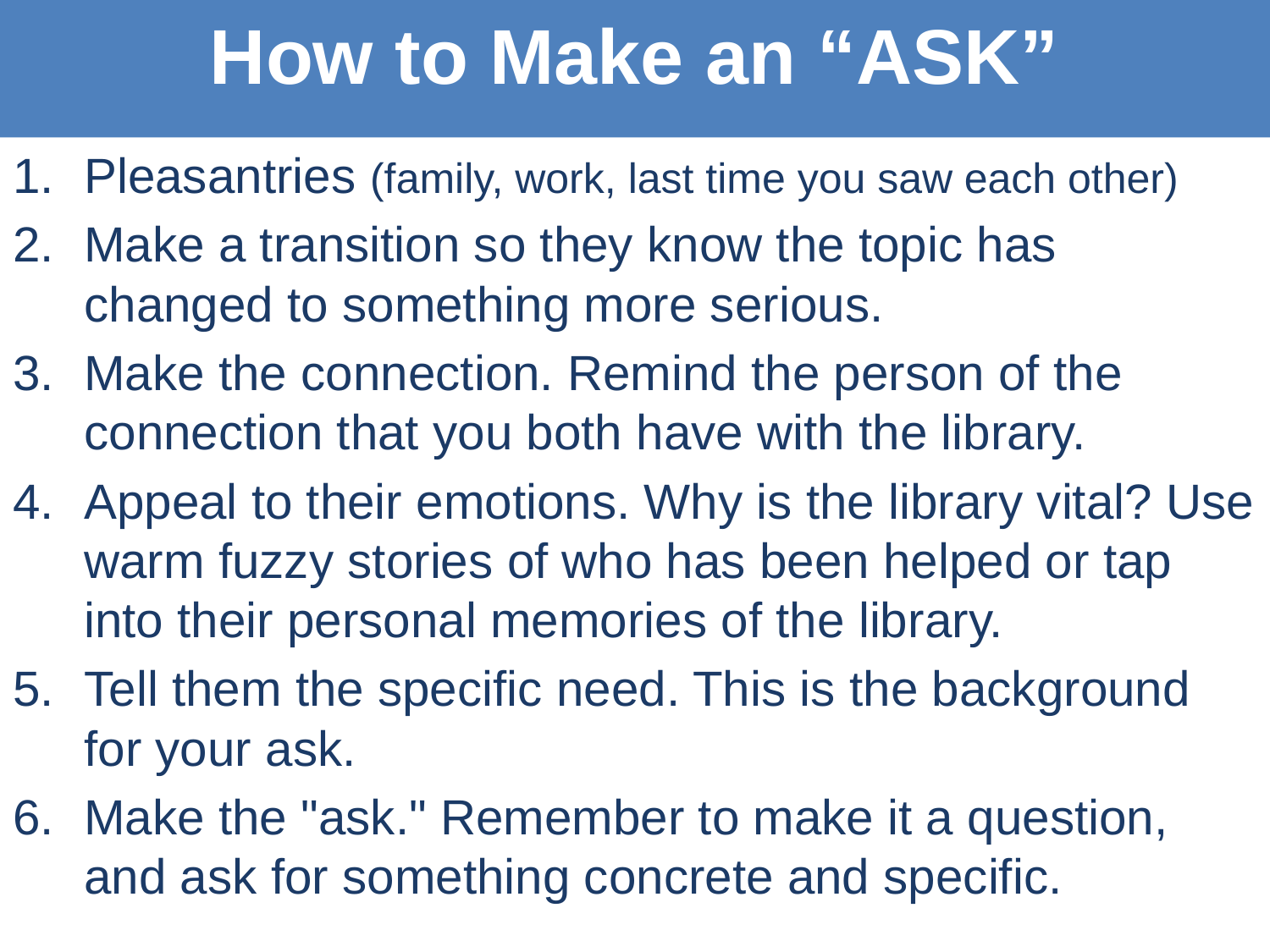

# How to Make an “ASK”
Pleasantries (family, work, last time you saw each other)
Make a transition so they know the topic has changed to something more serious.
Make the connection. Remind the person of the connection that you both have with the library.
Appeal to their emotions. Why is the library vital? Use warm fuzzy stories of who has been helped or tap into their personal memories of the library.
Tell them the specific need. This is the background for your ask.
Make the "ask." Remember to make it a question, and ask for something concrete and specific.